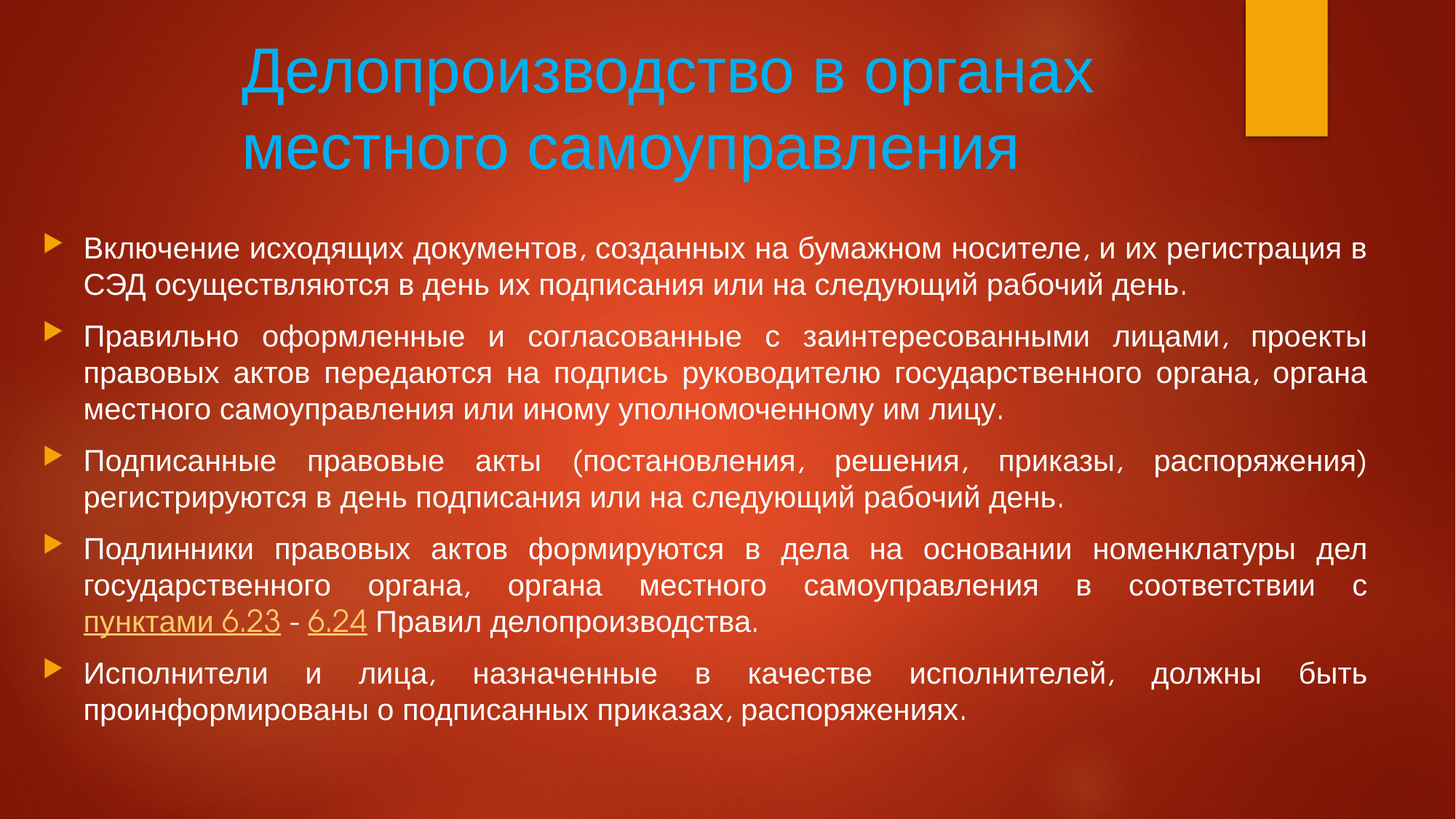

# Делопроизводство в органах местного самоуправления
Включение исходящих документов, созданных на бумажном носителе, и их регистрация в СЭД осуществляются в день их подписания или на следующий рабочий день.
Правильно оформленные и согласованные с заинтересованными лицами, проекты правовых актов передаются на подпись руководителю государственного органа, органа местного самоуправления или иному уполномоченному им лицу.
Подписанные правовые акты (постановления, решения, приказы, распоряжения) регистрируются в день подписания или на следующий рабочий день.
Подлинники правовых актов формируются в дела на основании номенклатуры дел государственного органа, органа местного самоуправления в соответствии с пунктами 6.23 - 6.24 Правил делопроизводства.
Исполнители и лица, назначенные в качестве исполнителей, должны быть проинформированы о подписанных приказах, распоряжениях.